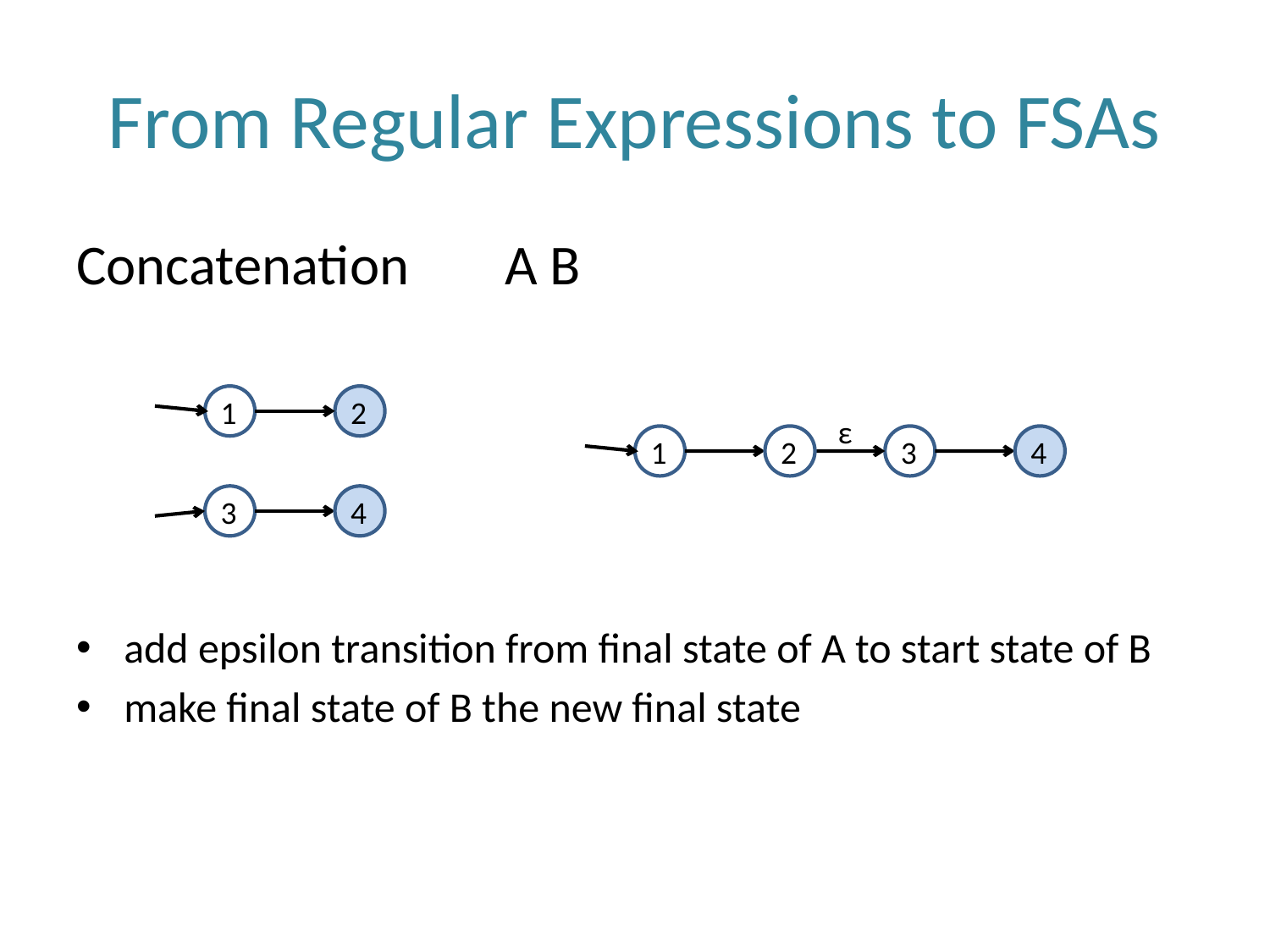

# From Regular Expressions to FSAs
Concatenation 	A B

add epsilon transition from final state of A to start state of B
make final state of B the new final state

1

2
ε

1

2

3

4

3

4